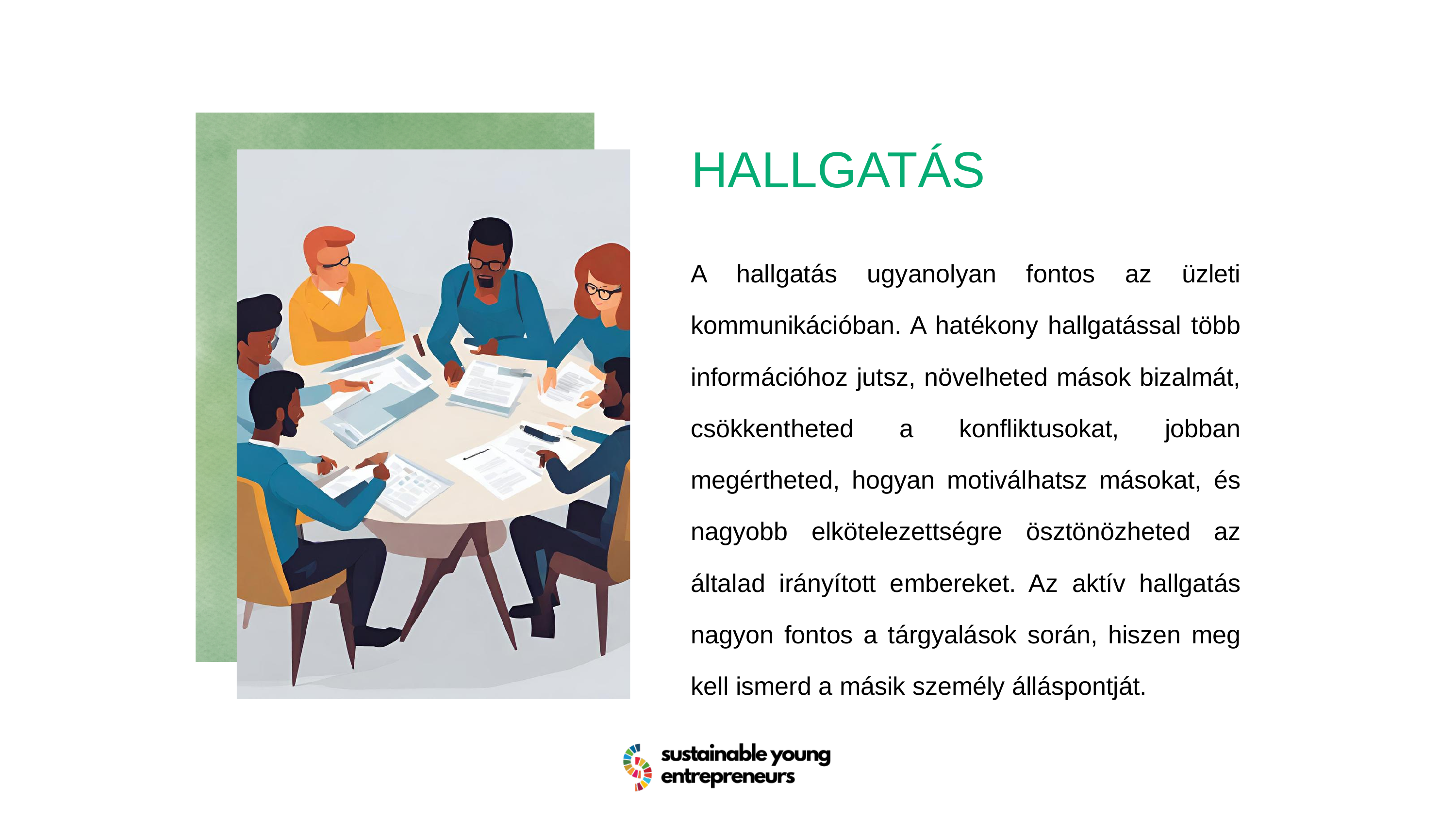

HALLGATÁS
A hallgatás ugyanolyan fontos az üzleti kommunikációban. A hatékony hallgatással több információhoz jutsz, növelheted mások bizalmát, csökkentheted a konfliktusokat, jobban megértheted, hogyan motiválhatsz másokat, és nagyobb elkötelezettségre ösztönözheted az általad irányított embereket. Az aktív hallgatás nagyon fontos a tárgyalások során, hiszen meg kell ismerd a másik személy álláspontját.